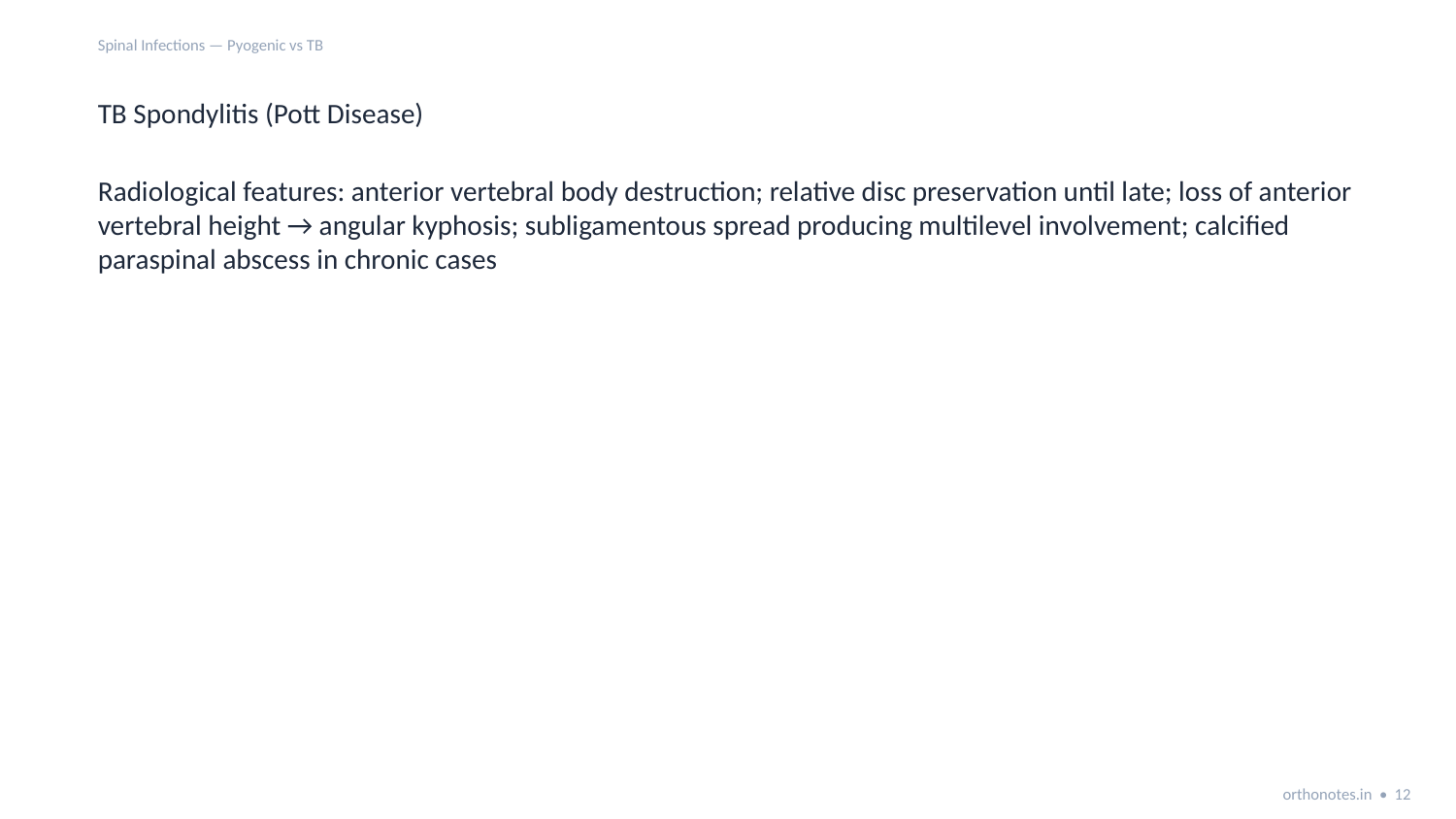

Spinal Infections — Pyogenic vs TB
TB Spondylitis (Pott Disease)
Radiological features: anterior vertebral body destruction; relative disc preservation until late; loss of anterior vertebral height → angular kyphosis; subligamentous spread producing multilevel involvement; calcified paraspinal abscess in chronic cases
orthonotes.in  •  12